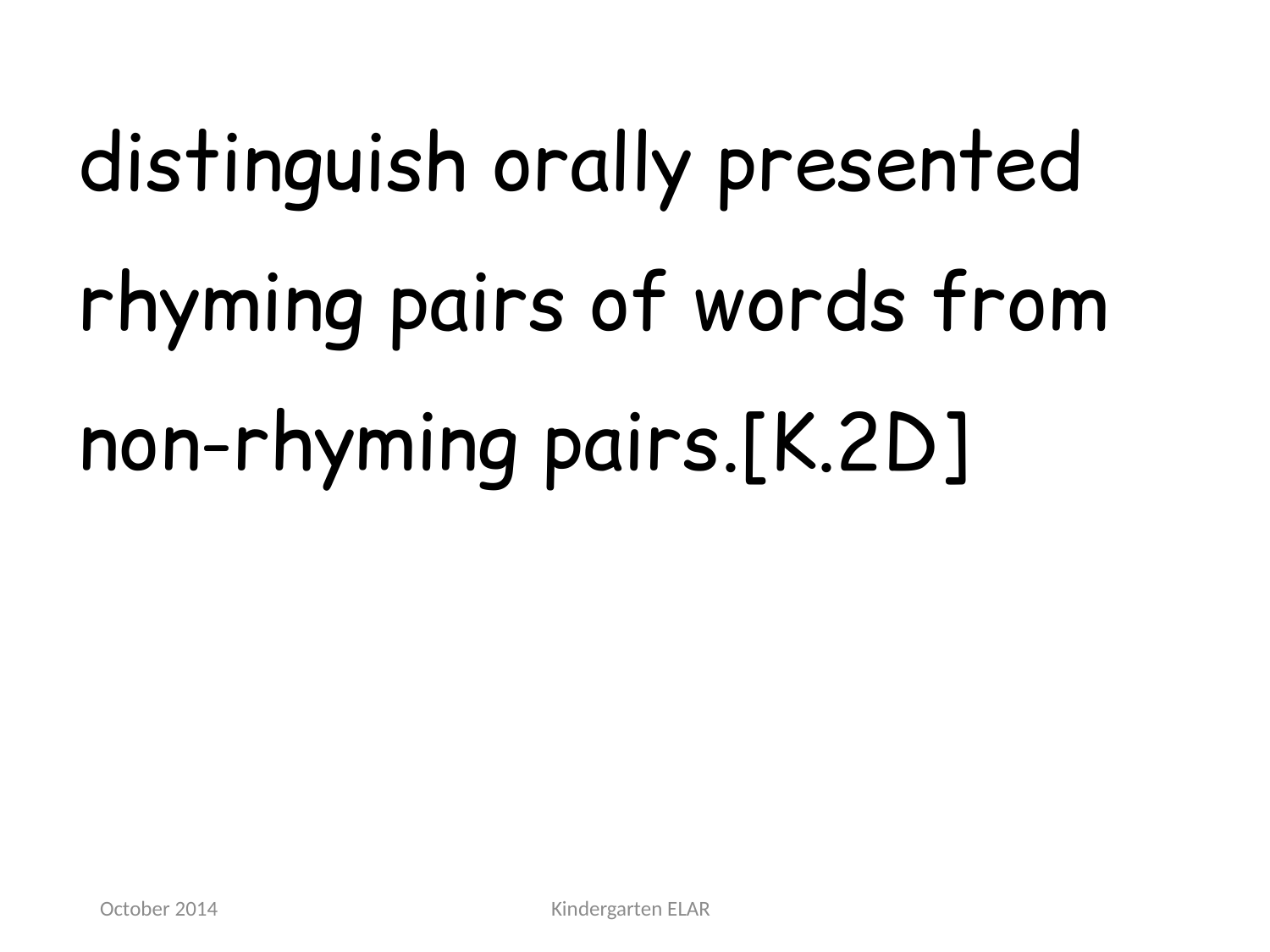

distinguish orally presented rhyming pairs of words from non-rhyming pairs.[K.2D]
October 2014
Kindergarten ELAR